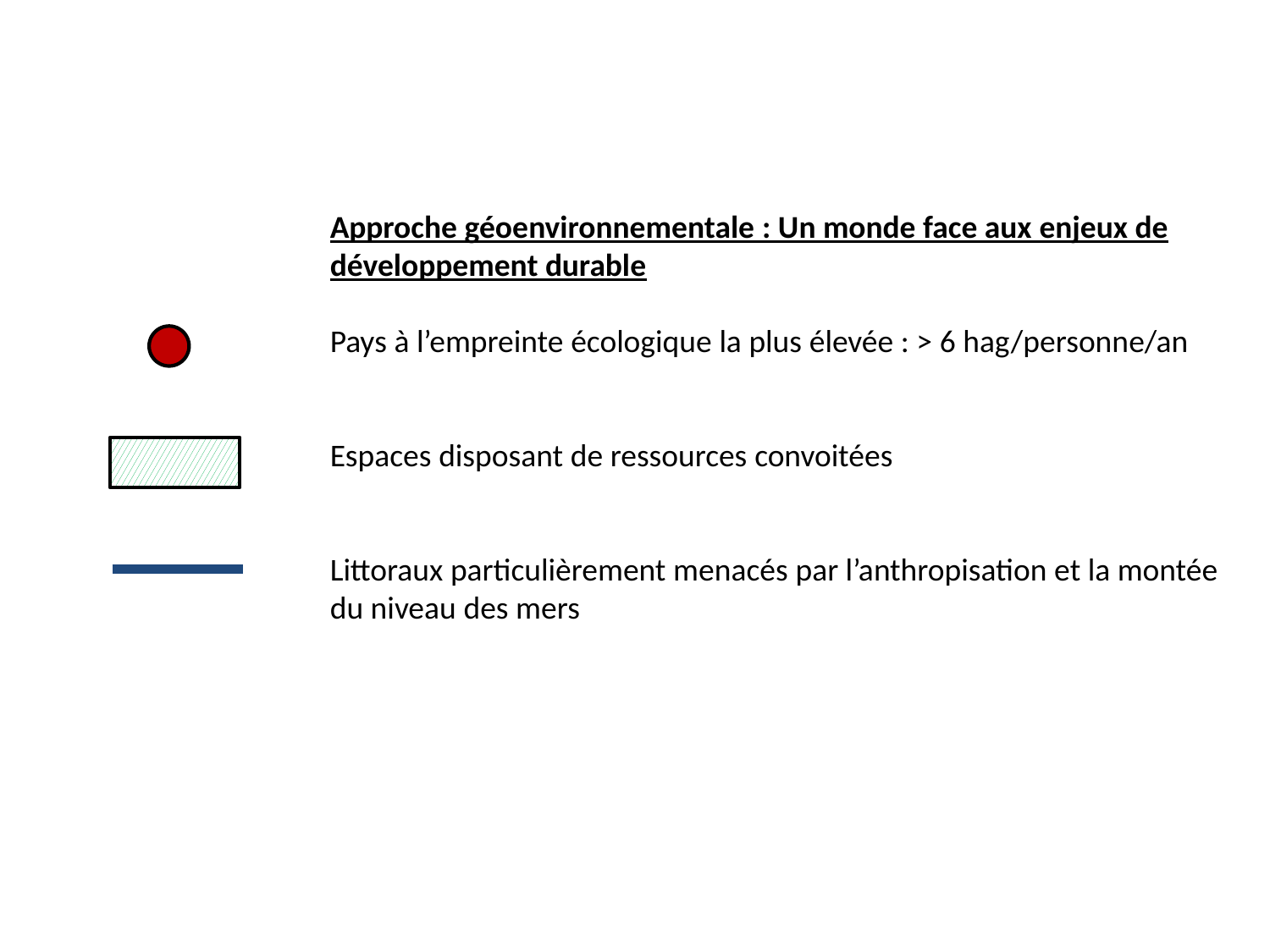

Approche géoenvironnementale : Un monde face aux enjeux de développement durable

Pays à l’empreinte écologique la plus élevée : > 6 hag/personne/an

Espaces disposant de ressources convoitées

Littoraux particulièrement menacés par l’anthropisation et la montée du niveau des mers